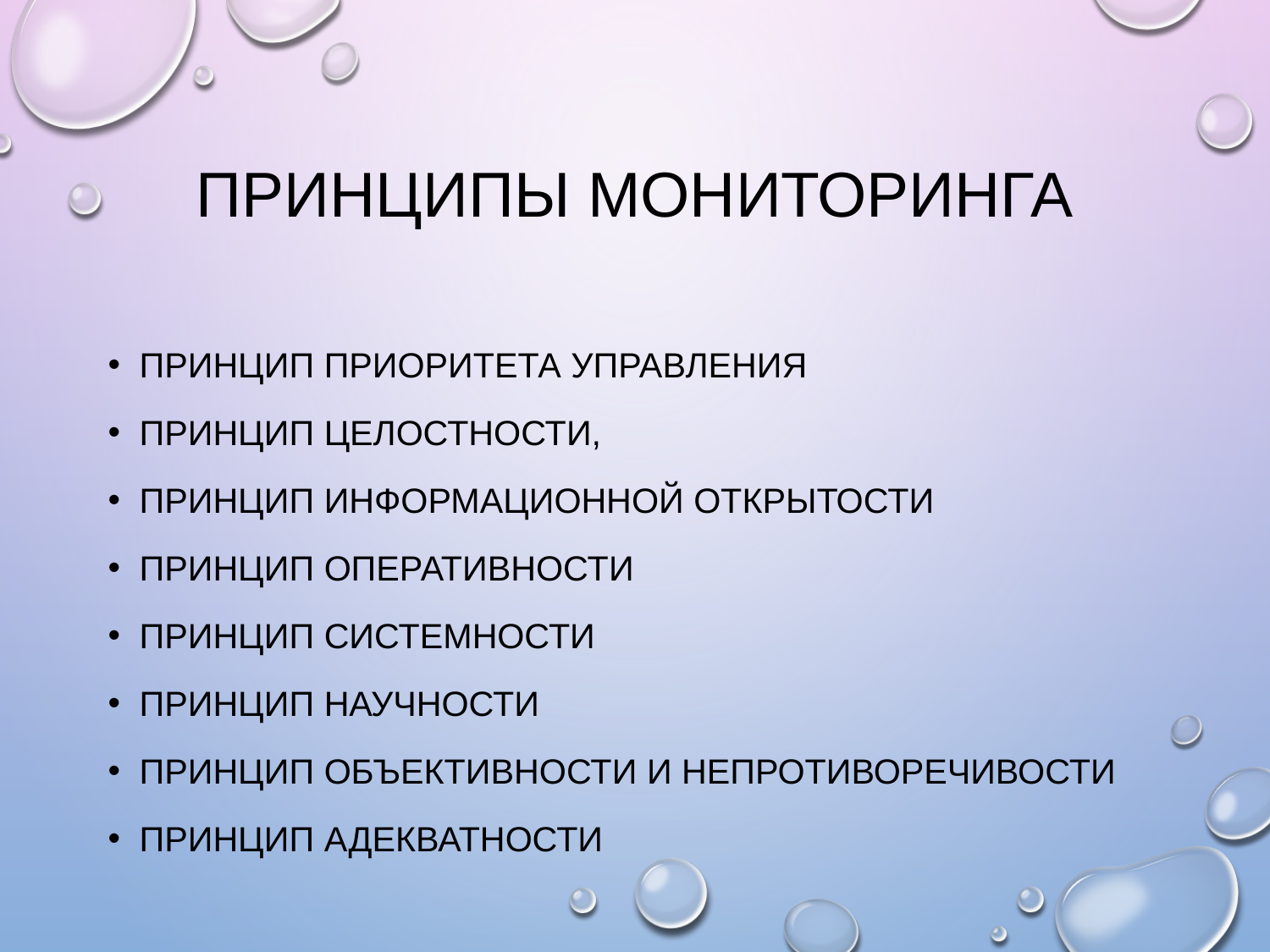

# Принципы мониторинга
Принцип приоритета управления
Принцип целостности,
Принцип информационной открытости
Принцип оперативности
Принцип системности
Принцип научности
Принцип объективности и непротиворечивости
Принцип адекватности